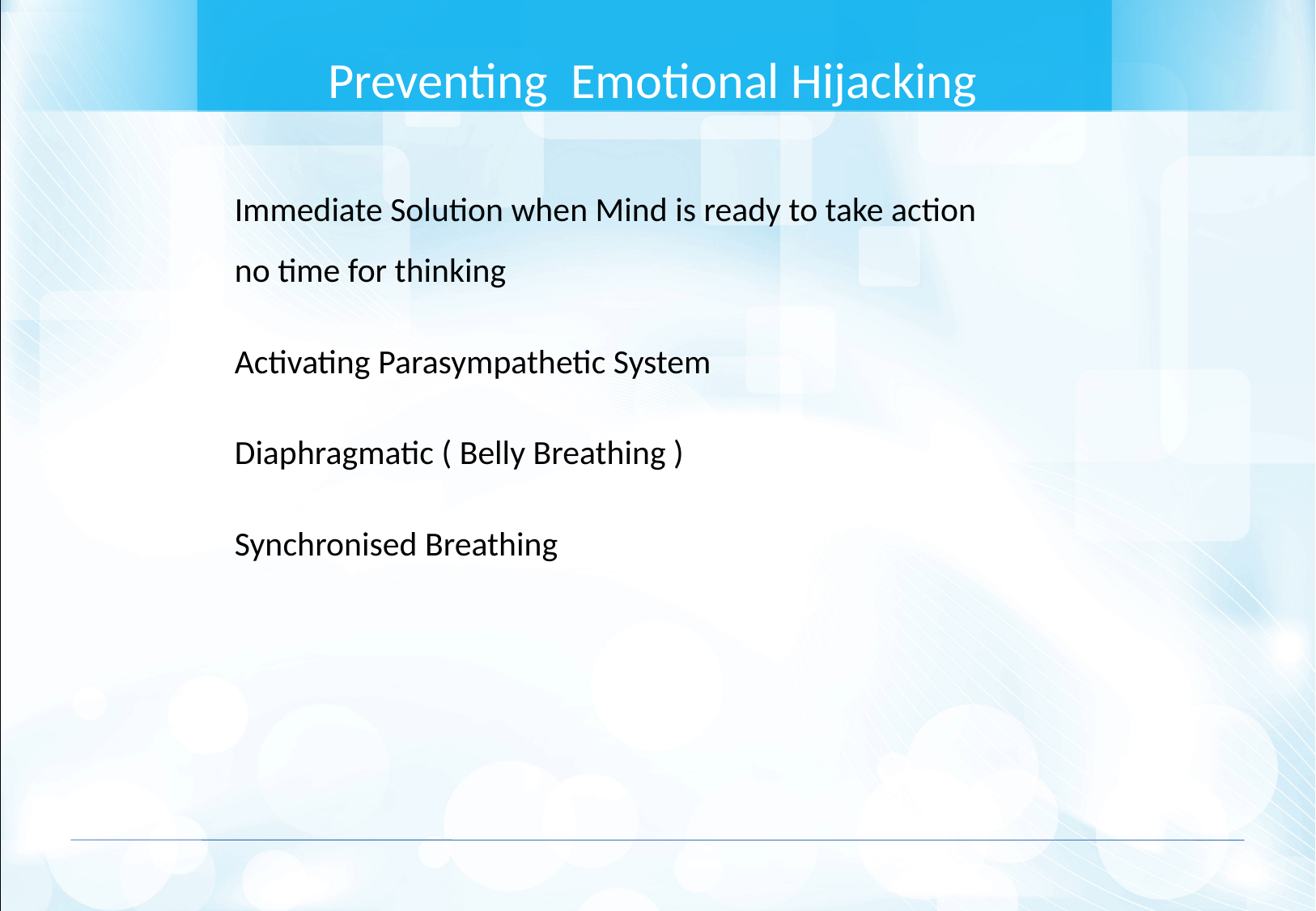

Preventing  Emotional Hijacking
Immediate Solution when Mind is ready to take action no time for thinking
Activating Parasympathetic System
Diaphragmatic ( Belly Breathing )
Synchronised Breathing